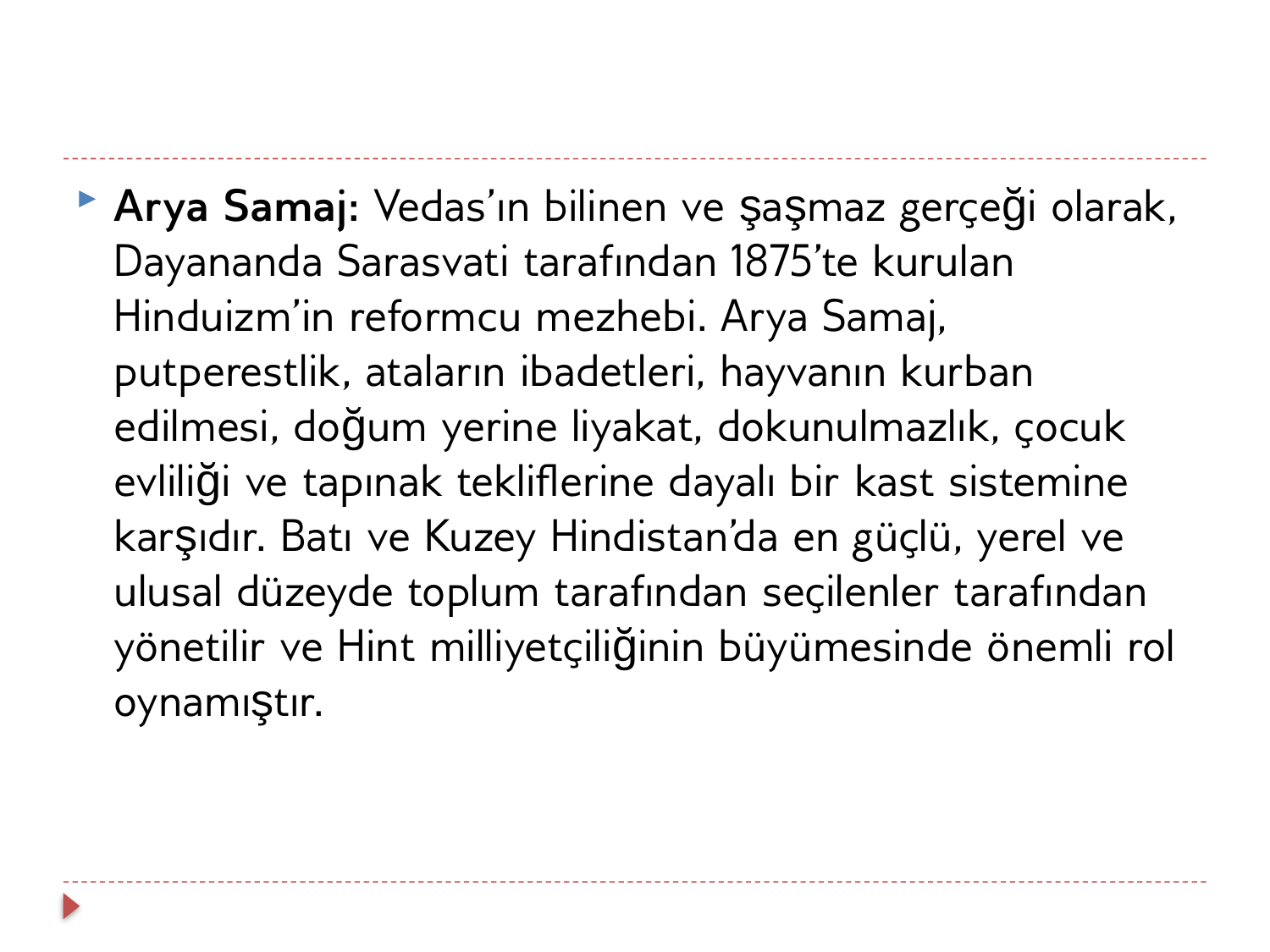

#
Arya Samaj: Vedas’ın bilinen ve şaşmaz gerçeği olarak, Dayananda Sarasvati tarafından 1875’te kurulan Hinduizm’in reformcu mezhebi. Arya Samaj, putperestlik, ataların ibadetleri, hayvanın kurban edilmesi, doğum yerine liyakat, dokunulmazlık, çocuk evliliği ve tapınak tekliflerine dayalı bir kast sistemine karşıdır. Batı ve Kuzey Hindistan’da en güçlü, yerel ve ulusal düzeyde toplum tarafından seçilenler tarafından yönetilir ve Hint milliyetçiliğinin büyümesinde önemli rol oynamıştır.